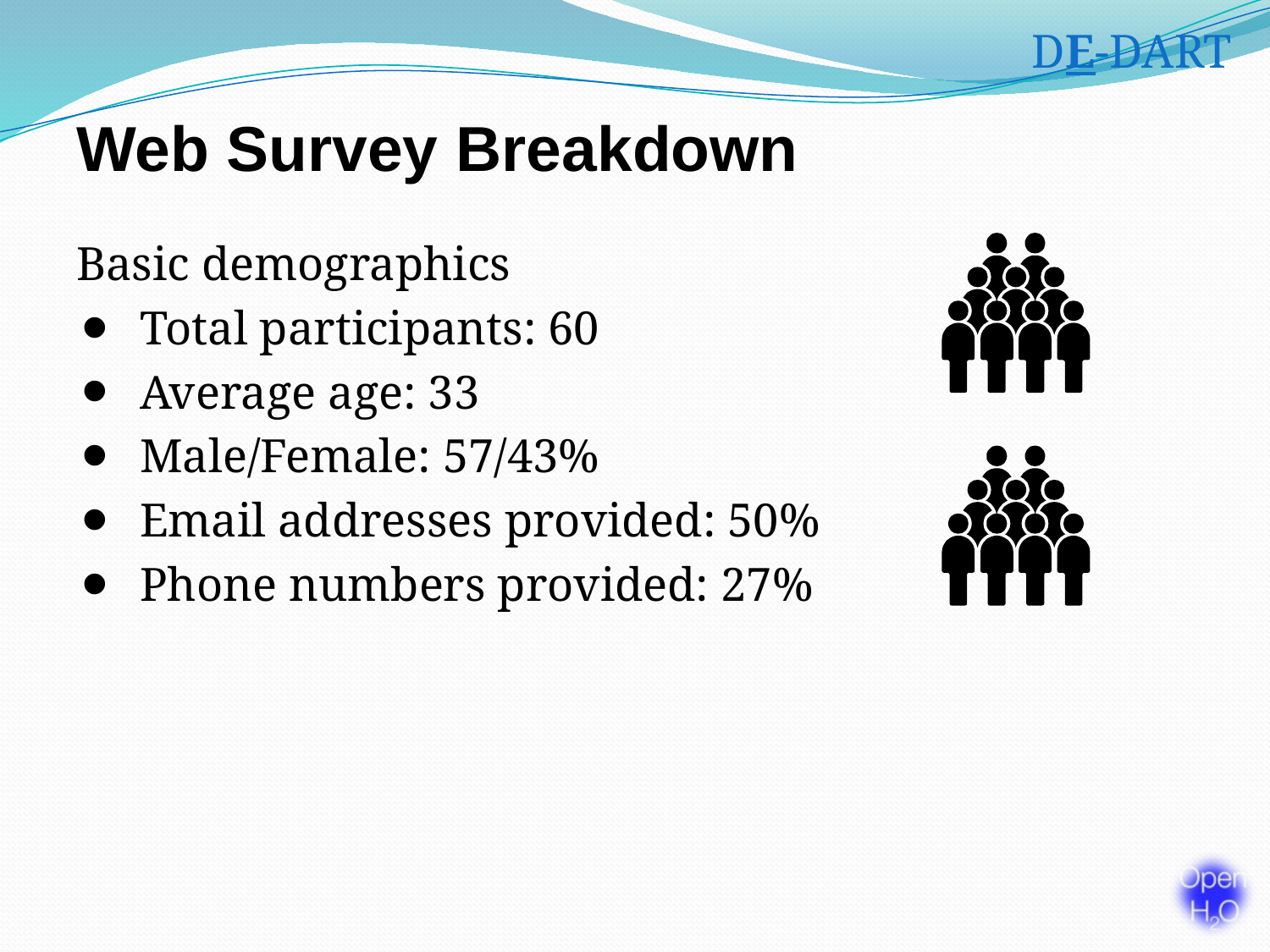

DE-DART
# Web Survey Breakdown
Basic demographics
Total participants: 60
Average age: 33
Male/Female: 57/43%
Email addresses provided: 50%
Phone numbers provided: 27%